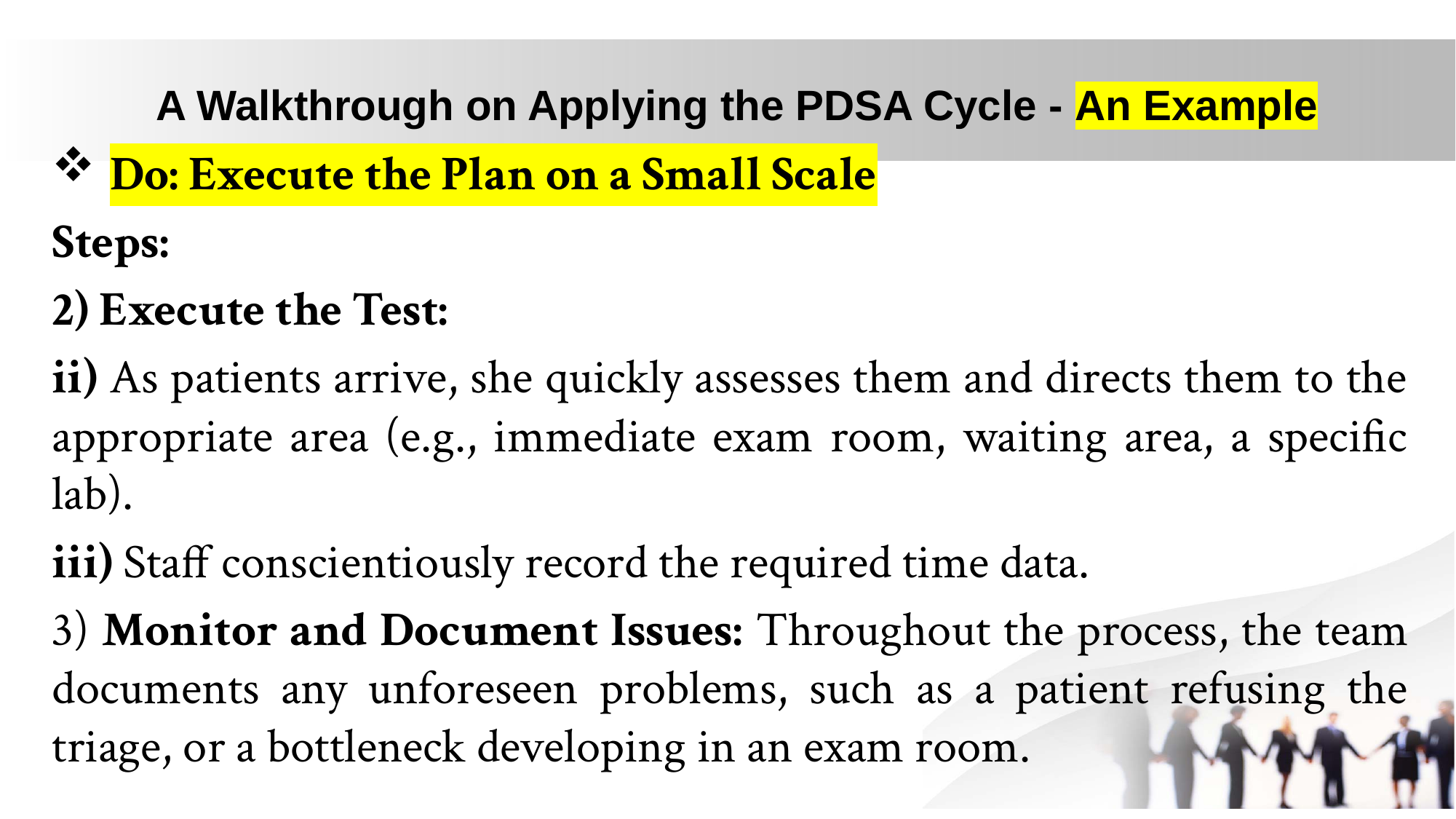

# A Walkthrough on Applying the PDSA Cycle - An Example
 Do: Execute the Plan on a Small Scale
Steps:
2) Execute the Test:
ii) As patients arrive, she quickly assesses them and directs them to the appropriate area (e.g., immediate exam room, waiting area, a specific lab).
iii) Staff conscientiously record the required time data.
3) Monitor and Document Issues: Throughout the process, the team documents any unforeseen problems, such as a patient refusing the triage, or a bottleneck developing in an exam room.